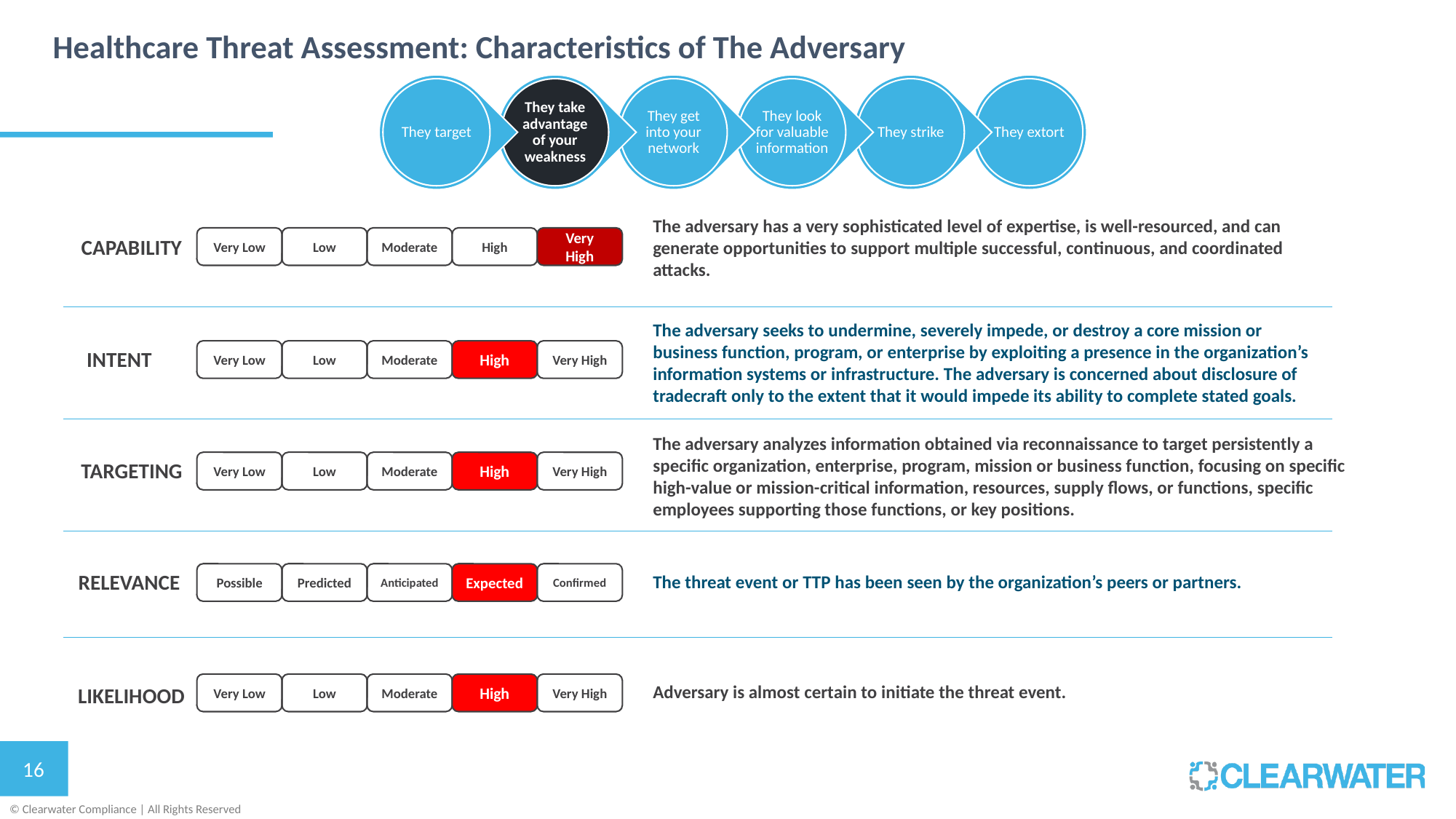

Healthcare Threat Assessment: Characteristics of The Adversary
They extort
They strike
They look for valuable information
They get into your network
They take advantage of your weakness
They target
The adversary has a very sophisticated level of expertise, is well-resourced, and can generate opportunities to support multiple successful, continuous, and coordinated attacks.
Very High
Very Low
High
Low
Moderate
CAPABILITY
The adversary seeks to undermine, severely impede, or destroy a core mission or business function, program, or enterprise by exploiting a presence in the organization’s information systems or infrastructure. The adversary is concerned about disclosure of tradecraft only to the extent that it would impede its ability to complete stated goals.
INTENT
Very High
Very Low
High
Low
Moderate
The adversary analyzes information obtained via reconnaissance to target persistently a specific organization, enterprise, program, mission or business function, focusing on specific high-value or mission-critical information, resources, supply flows, or functions, specific employees supporting those functions, or key positions.
TARGETING
Very High
Very Low
High
Low
Moderate
RELEVANCE
Confirmed
Possible
Expected
Predicted
Anticipated
The threat event or TTP has been seen by the organization’s peers or partners.
Very High
Very Low
High
Low
Moderate
Adversary is almost certain to initiate the threat event.
LIKELIHOOD